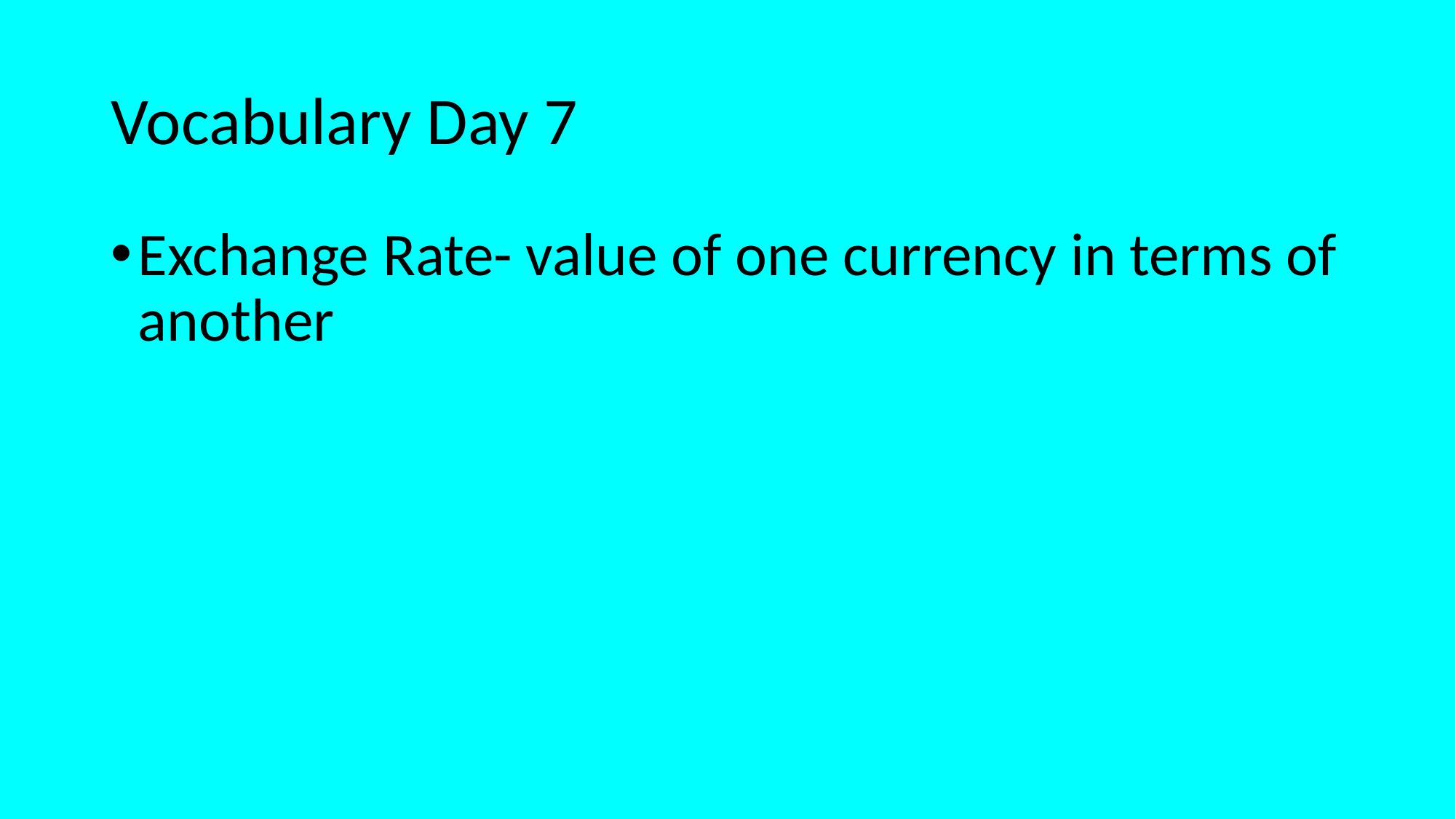

# Vocabulary Day 7
Exchange Rate- value of one currency in terms of another